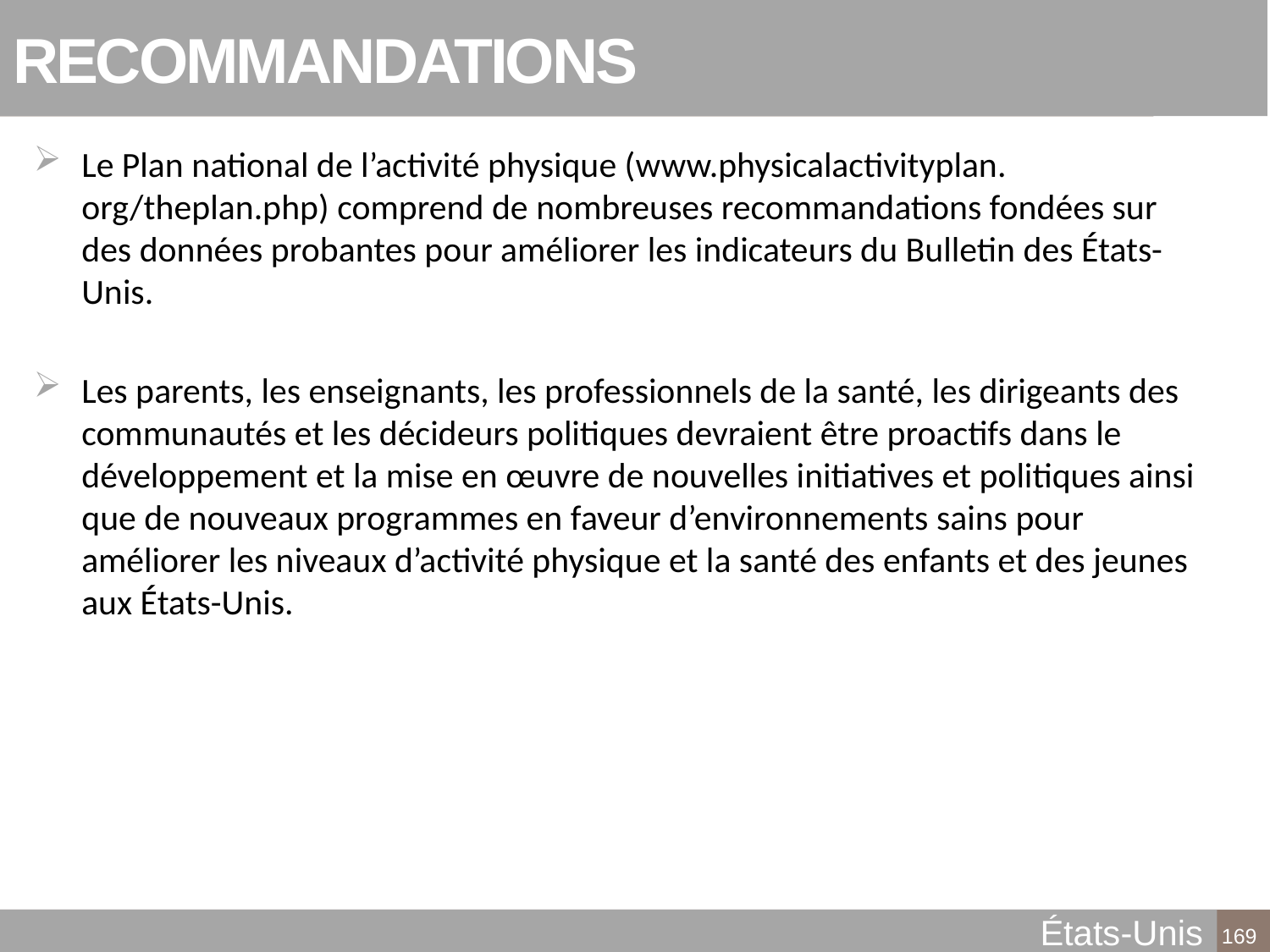

# RECOMMANDATIONS

Le Plan national de l’activité physique (www.physicalactivityplan. org/theplan.php) comprend de nombreuses recommandations fondées sur des données probantes pour améliorer les indicateurs du Bulletin des États-Unis.

Les parents, les enseignants, les professionnels de la santé, les dirigeants des communautés et les décideurs politiques devraient être proactifs dans le développement et la mise en œuvre de nouvelles initiatives et politiques ainsi que de nouveaux programmes en faveur d’environnements sains pour améliorer les niveaux d’activité physique et la santé des enfants et des jeunes aux États-Unis.
États-Unis